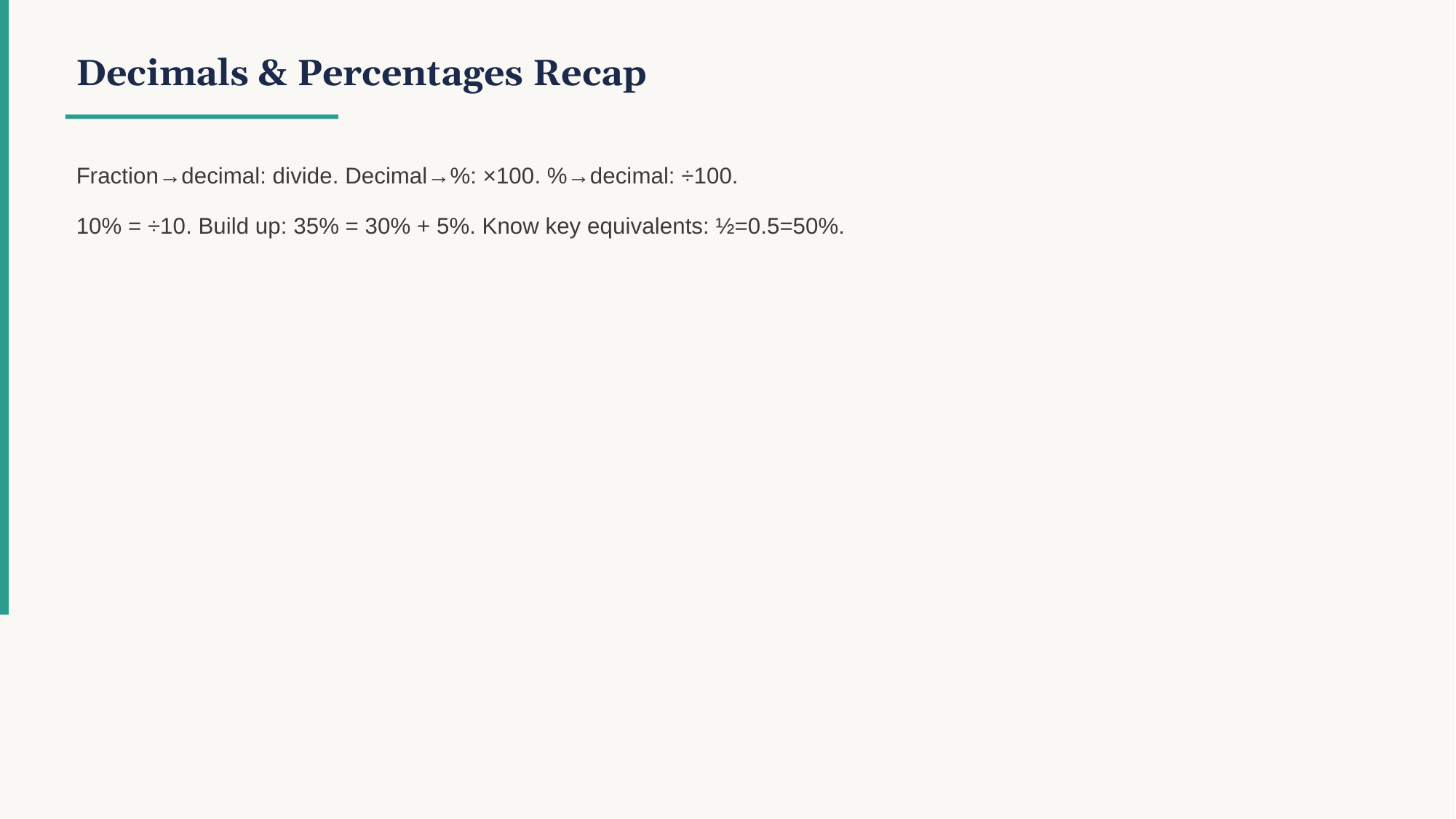

Decimals & Percentages Recap

Fraction→decimal: divide. Decimal→%: ×100. %→decimal: ÷100.
10% = ÷10. Build up: 35% = 30% + 5%. Know key equivalents: ½=0.5=50%.